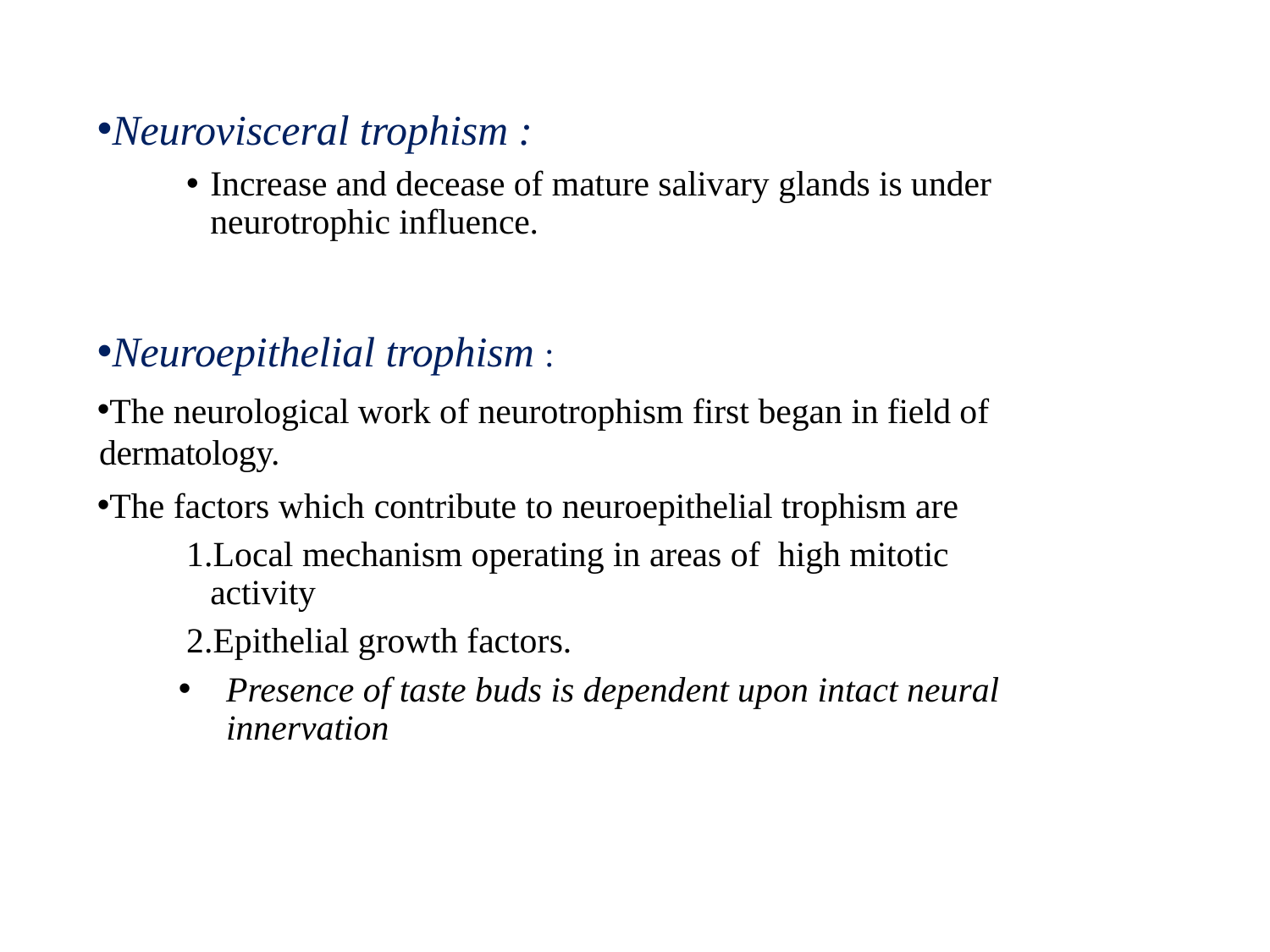

Neurovisceral trophism :
Increase and decease of mature salivary glands is under neurotrophic influence.

Neuroepithelial trophism :
The neurological work of neurotrophism first began in field of dermatology.
The factors which contribute to neuroepithelial trophism are
Local mechanism operating in areas of  high mitotic activity
Epithelial growth factors.
Presence of taste buds is dependent upon intact neural innervation